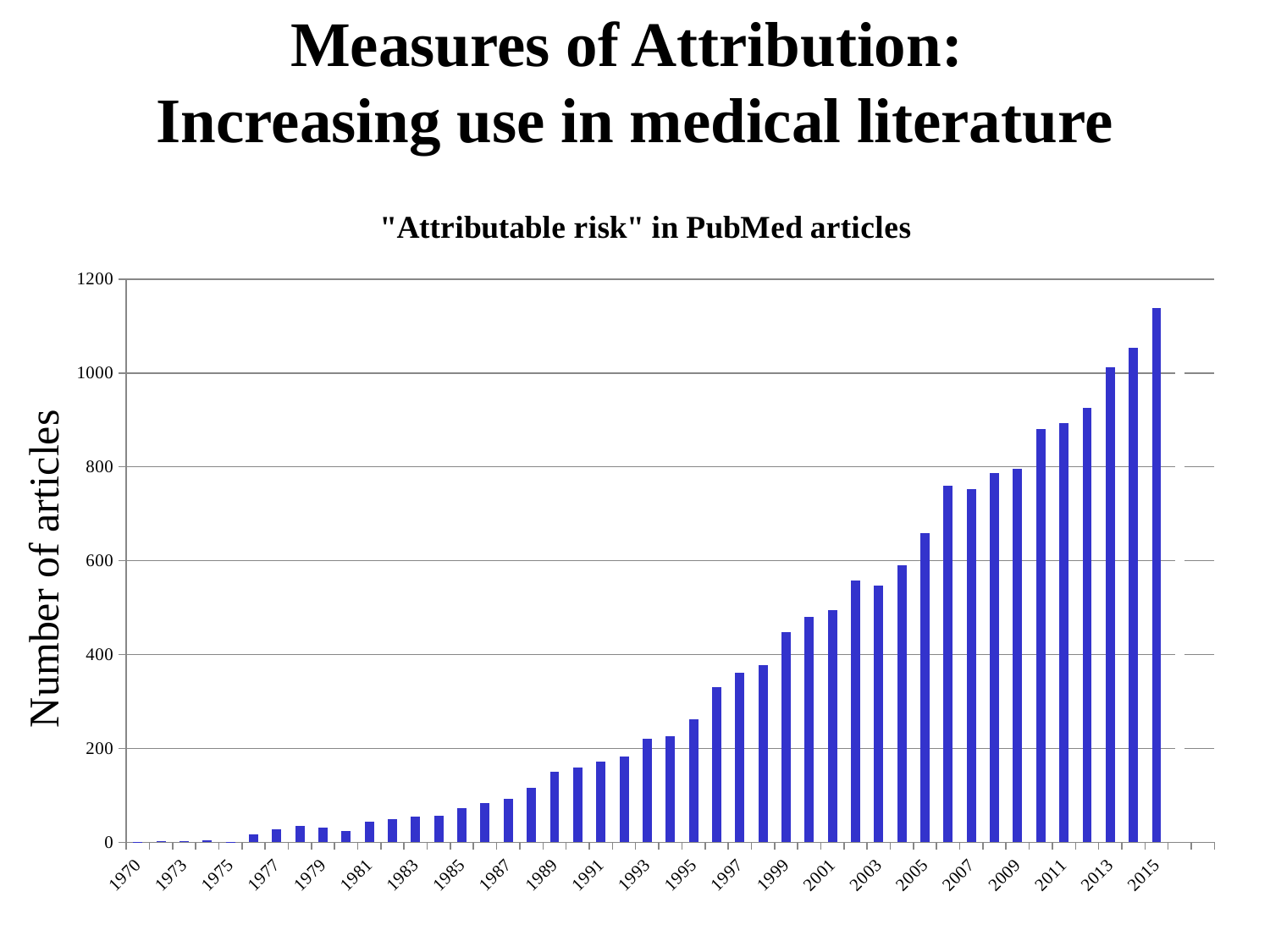

# Measures of Attribution: Increasing use in medical literature

### Chart: "Attributable risk" in PubMed articles

| Category | count |
|---|---|
| 1970 | 1.0 |
| 1971 | 2.0 |
| 1973 | 2.0 |
| 1974 | 4.0 |
| 1975 | 1.0 |
| 1976 | 16.0 |
| 1977 | 27.0 |
| 1978 | 34.0 |
| 1979 | 32.0 |
| 1980 | 24.0 |
| 1981 | 43.0 |
| 1982 | 49.0 |
| 1983 | 54.0 |
| 1984 | 56.0 |
| 1985 | 72.0 |
| 1986 | 84.0 |
| 1987 | 93.0 |
| 1988 | 116.0 |
| 1989 | 151.0 |
| 1990 | 160.0 |
| 1991 | 171.0 |
| 1992 | 183.0 |
| 1993 | 221.0 |
| 1994 | 226.0 |
| 1995 | 262.0 |
| 1996 | 331.0 |
| 1997 | 361.0 |
| 1998 | 378.0 |
| 1999 | 447.0 |
| 2000 | 481.0 |
| 2001 | 494.0 |
| 2002 | 557.0 |
| 2003 | 546.0 |
| 2004 | 590.0 |
| 2005 | 658.0 |
| 2006 | 759.0 |
| 2007 | 752.0 |
| 2008 | 786.0 |
| 2009 | 796.0 |
| 2010 | 881.0 |
| 2011 | 893.0 |
| 2012 | 926.0 |
| 2013 | 1012.0 |
| 2014 | 1053.0 |
| 2015 | 1138.0 |
|  | 1059.0 |
Number of articles